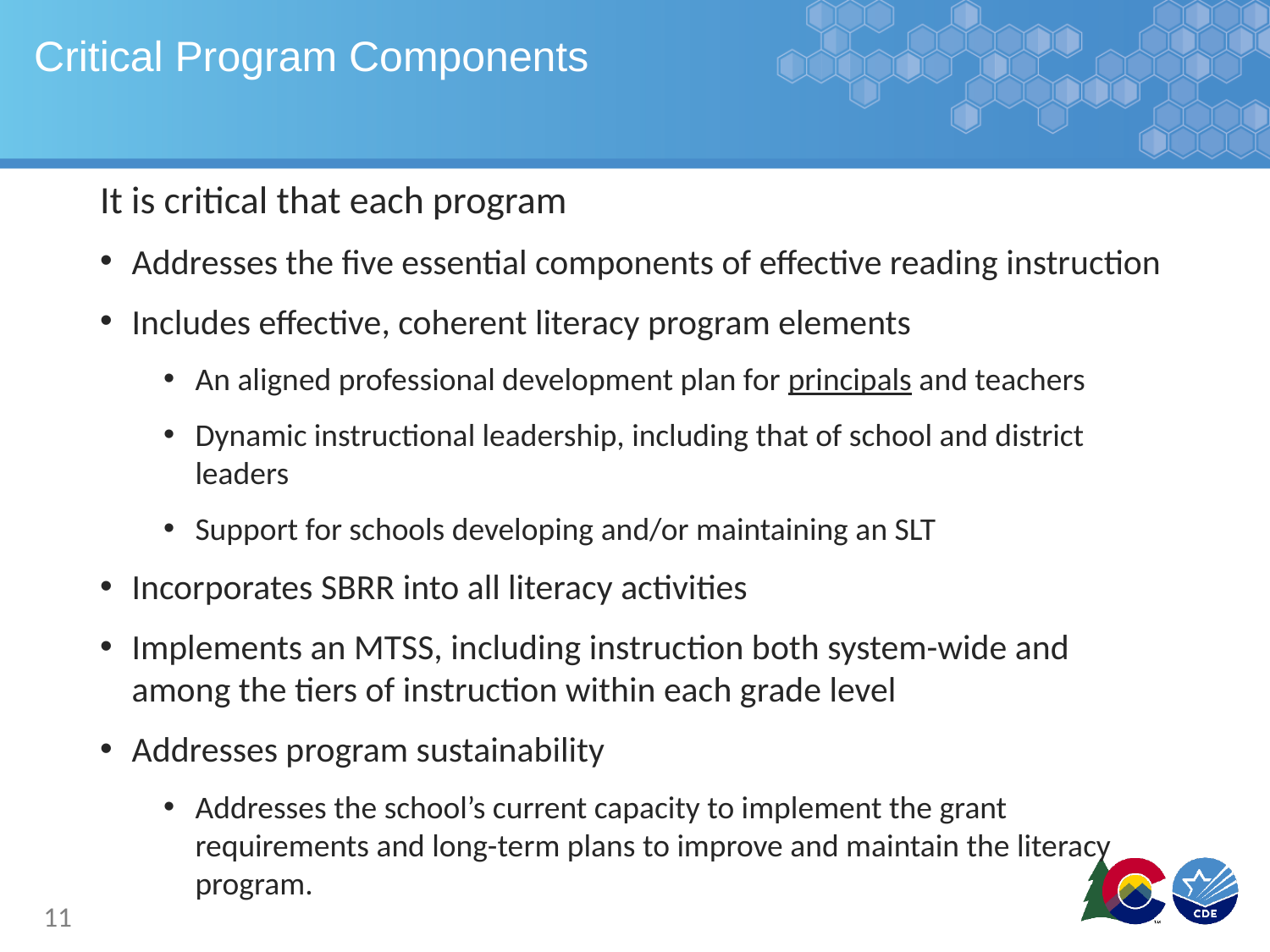

# Critical Program Components
It is critical that each program
Addresses the five essential components of effective reading instruction
Includes effective, coherent literacy program elements
An aligned professional development plan for principals and teachers
Dynamic instructional leadership, including that of school and district leaders
Support for schools developing and/or maintaining an SLT
Incorporates SBRR into all literacy activities
Implements an MTSS, including instruction both system-wide and among the tiers of instruction within each grade level
Addresses program sustainability
Addresses the school’s current capacity to implement the grant requirements and long-term plans to improve and maintain the literacy program.
11